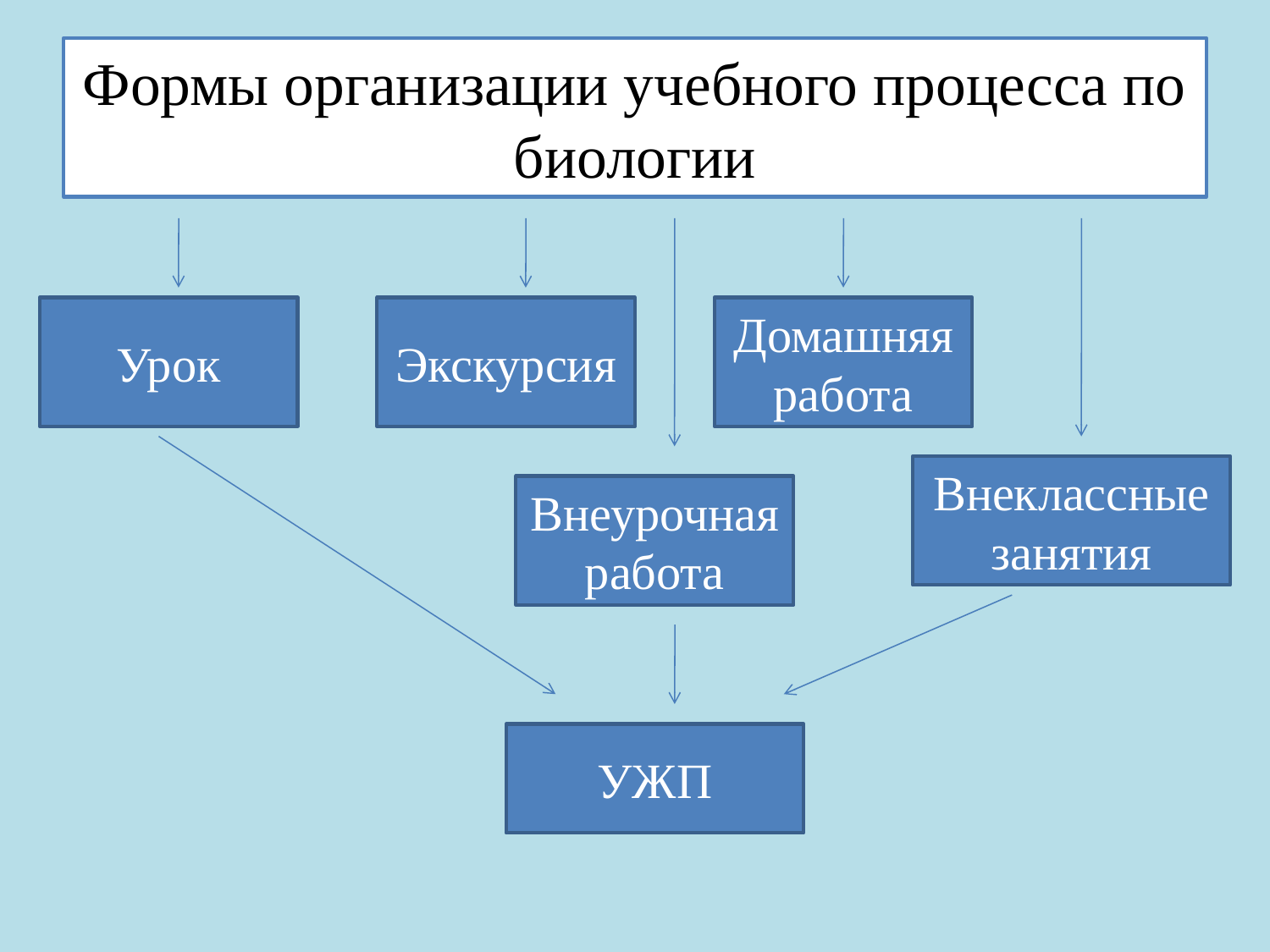

# Формы организации учебного процесса по биологии

Урок
Экскурсия
Домашняя работа
Внеклассные занятия
Внеурочная работа
УЖП